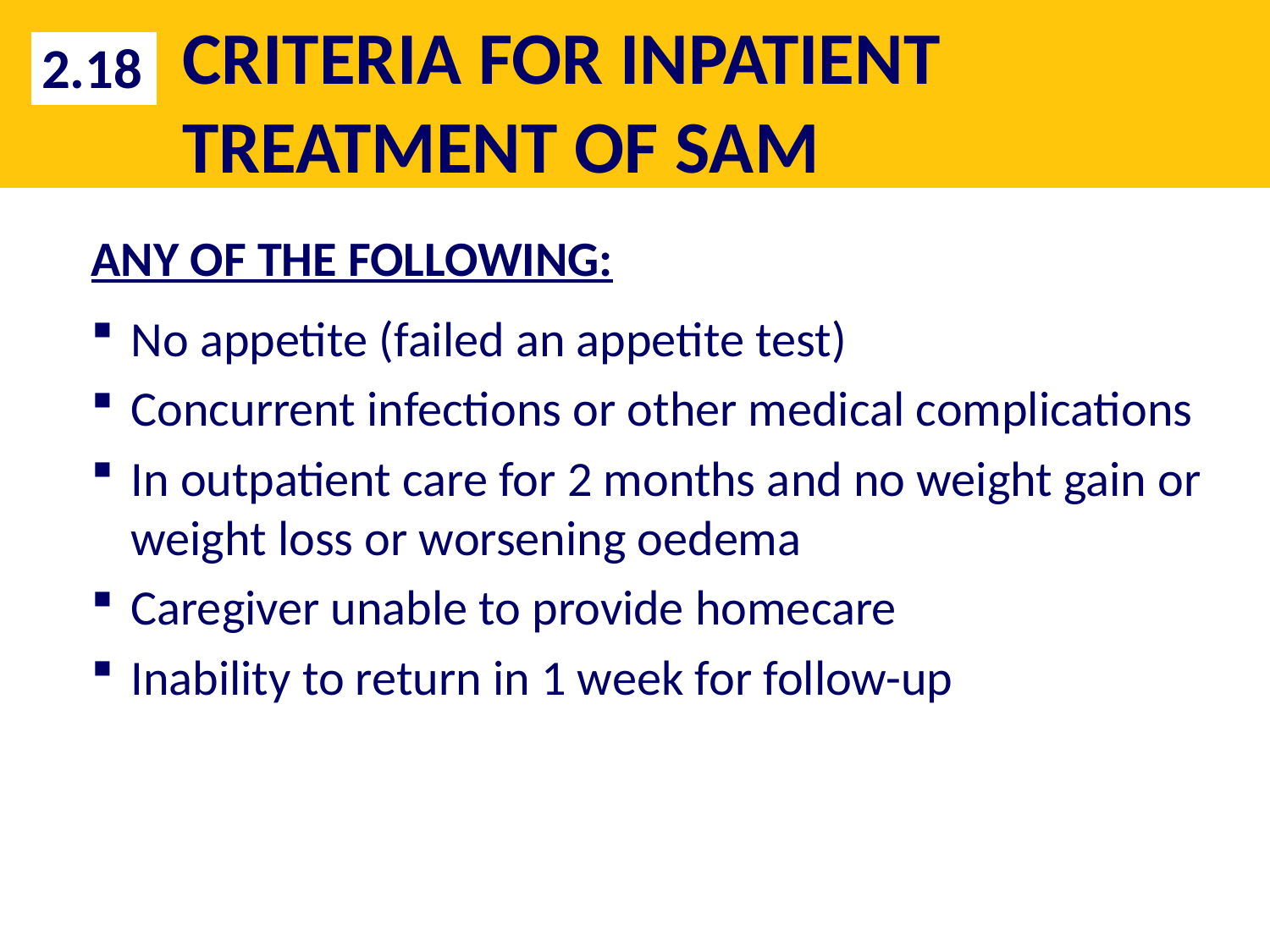

# CRITERIA FOR INPATIENT TREATMENT OF SAM
2.18
ANY OF THE FOLLOWING:
No appetite (failed an appetite test)
Concurrent infections or other medical complications
In outpatient care for 2 months and no weight gain or weight loss or worsening oedema
Caregiver unable to provide homecare
Inability to return in 1 week for follow-up